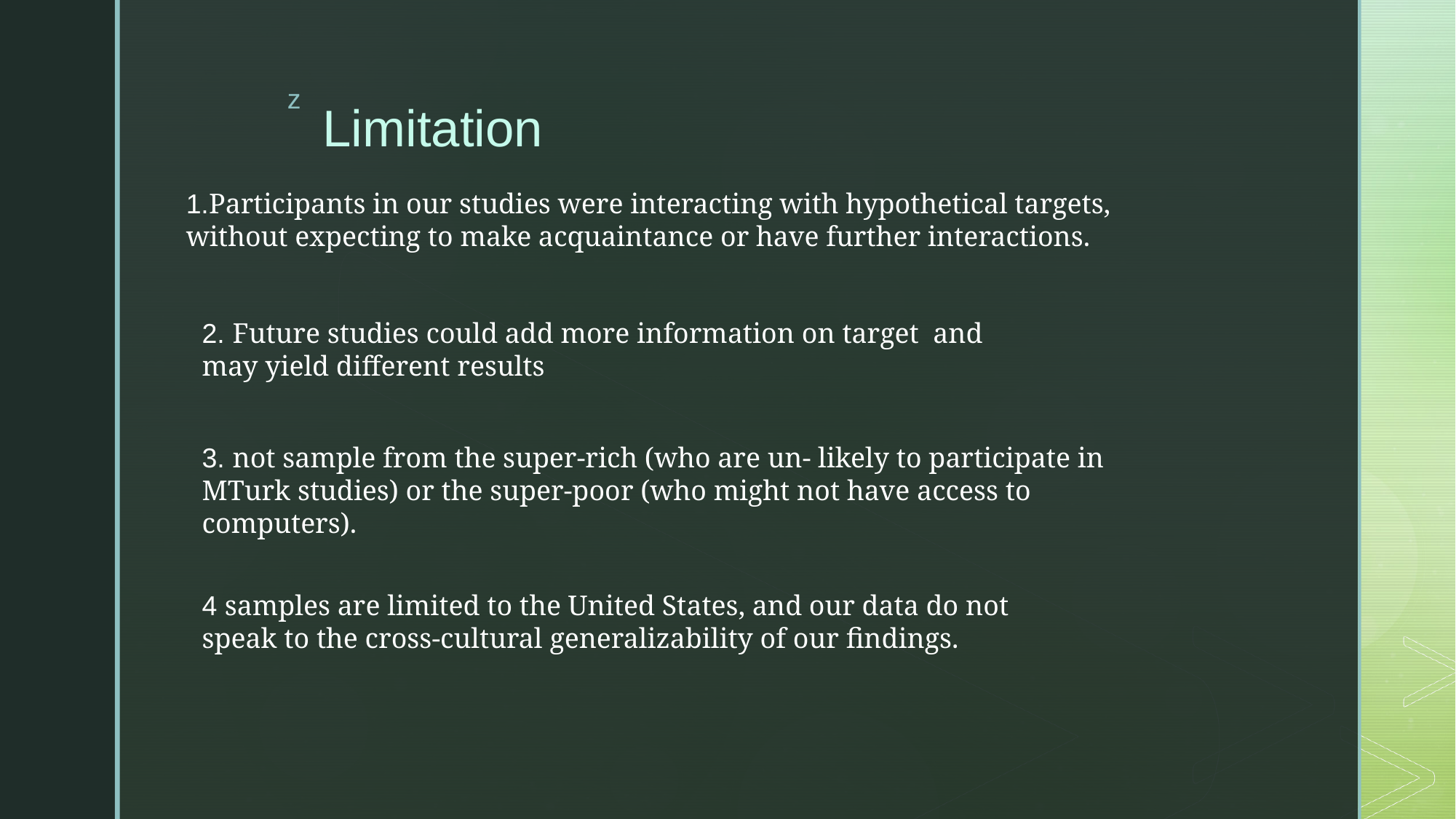

# Limitation
1.Participants in our studies were interacting with hypothetical targets, without expecting to make acquaintance or have further interactions.
2. Future studies could add more information on target  and may yield different results
3. not sample from the super-rich (who are un- likely to participate in MTurk studies) or the super-poor (who might not have access to computers).

4 samples are limited to the United States, and our data do not speak to the cross-cultural generalizability of our findings.